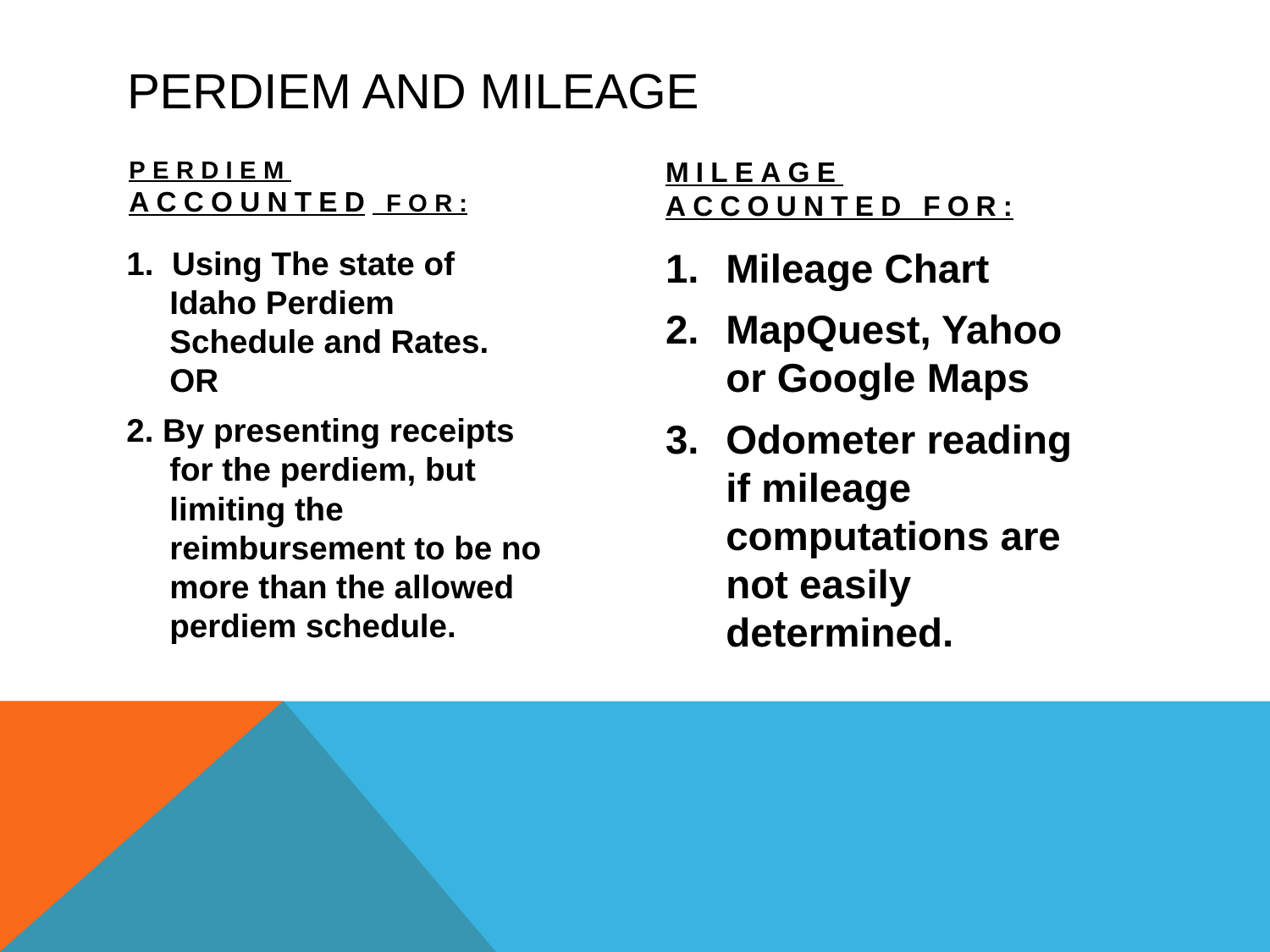

# PerDiem and Mileage
Perdiem Accounted For:
Mileage Accounted For:
1.  Using The state of Idaho Perdiem Schedule and Rates.
			OR
2. By presenting receipts for the perdiem, but limiting the reimbursement to be no more than the allowed perdiem schedule.
Mileage Chart
MapQuest, Yahoo or Google Maps
Odometer reading if mileage computations are not easily determined.